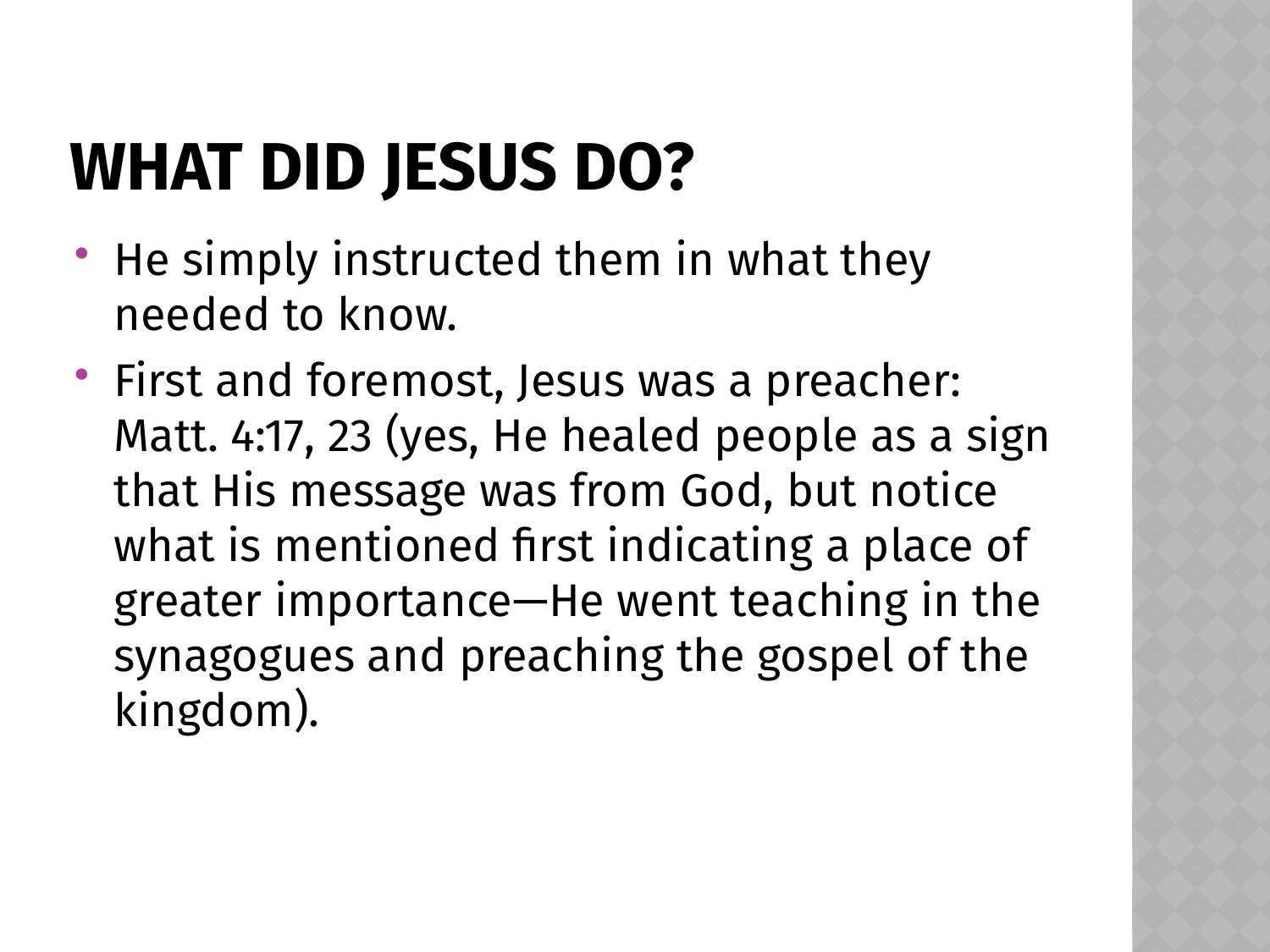

# What Did Jesus Do?
He simply instructed them in what they needed to know.
First and foremost, Jesus was a preacher: Matt. 4:17, 23 (yes, He healed people as a sign that His message was from God, but notice what is mentioned first indicating a place of greater importance—He went teaching in the synagogues and preaching the gospel of the kingdom).